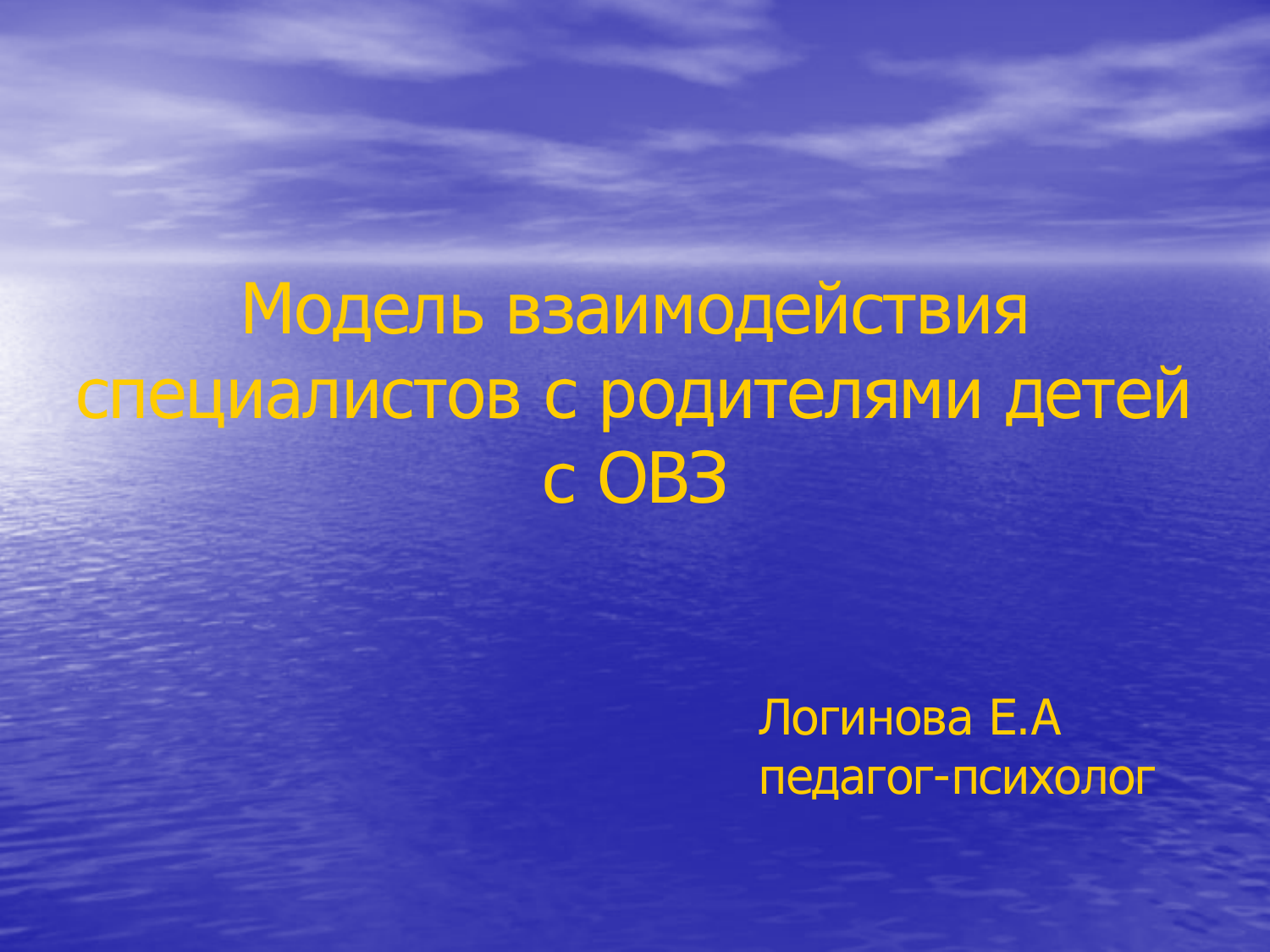

# Модель взаимодействия специалистов с родителями детей с ОВЗ

						Логинова Е.А 						педагог-психолог